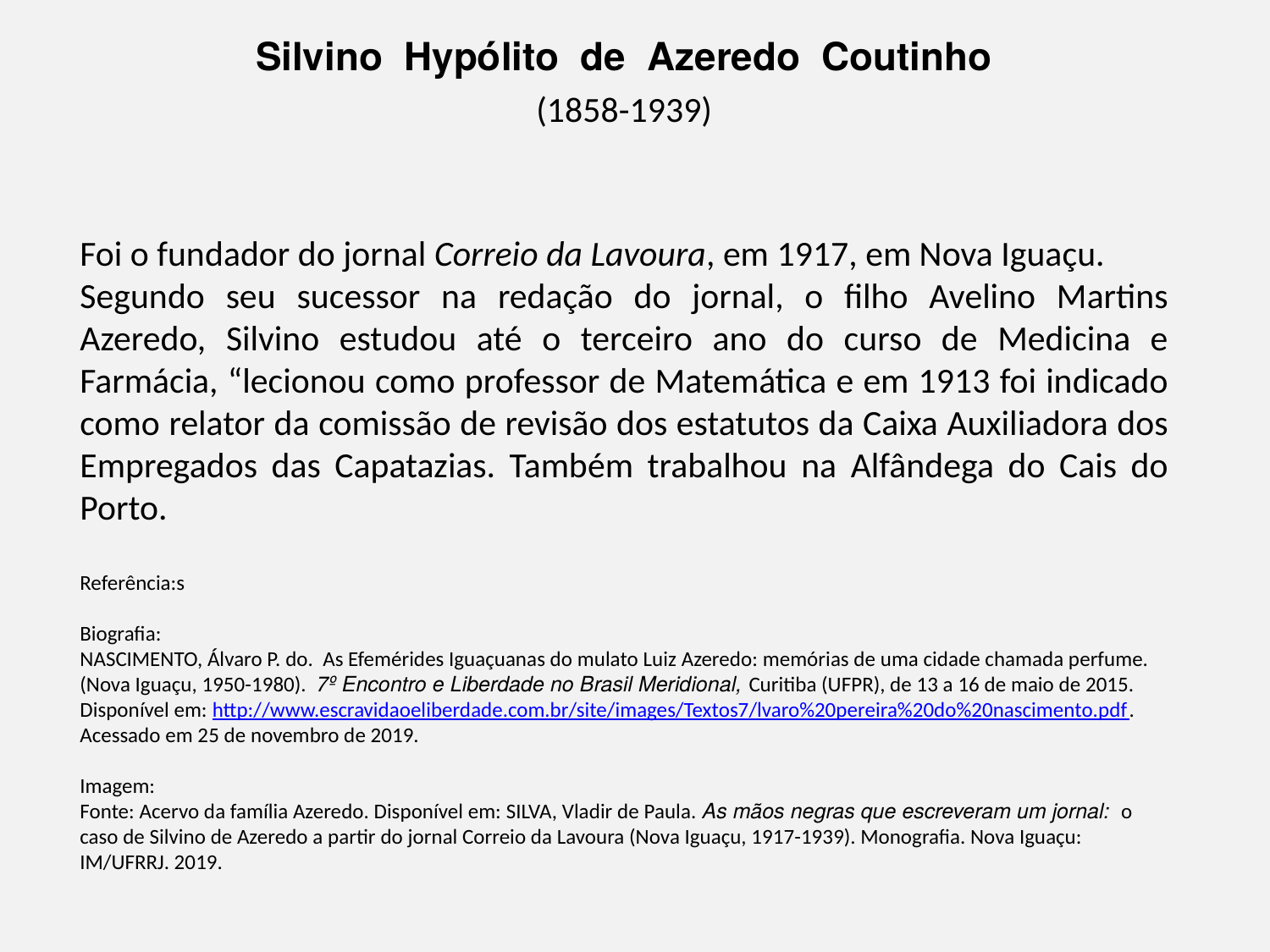

Silvino  Hypólito  de  Azeredo  Coutinho
(1858-1939)

Foi o fundador do jornal Correio da Lavoura, em 1917, em Nova Iguaçu.
Segundo seu sucessor na redação do jornal, o filho Avelino Martins Azeredo, Silvino estudou até o terceiro ano do curso de Medicina e Farmácia, “lecionou como professor de Matemática e em 1913 foi indicado como relator da comissão de revisão dos estatutos da Caixa Auxiliadora dos Empregados das Capatazias. Também trabalhou na Alfândega do Cais do Porto.

Referência:s

Biografia:
NASCIMENTO, Álvaro P. do.  As Efemérides Iguaçuanas do mulato Luiz Azeredo: memórias de uma cidade chamada perfume. (Nova Iguaçu, 1950-1980).  7º Encontro e Liberdade no Brasil Meridional, Curitiba (UFPR), de 13 a 16 de maio de 2015. Disponível em: http://www.escravidaoeliberdade.com.br/site/images/Textos7/lvaro%20pereira%20do%20nascimento.pdf. Acessado em 25 de novembro de 2019.

Imagem:
Fonte: Acervo da família Azeredo. Disponível em: SILVA, Vladir de Paula. As mãos negras que escreveram um jornal:  o caso de Silvino de Azeredo a partir do jornal Correio da Lavoura (Nova Iguaçu, 1917-1939). Monografia. Nova Iguaçu: IM/UFRRJ. 2019.